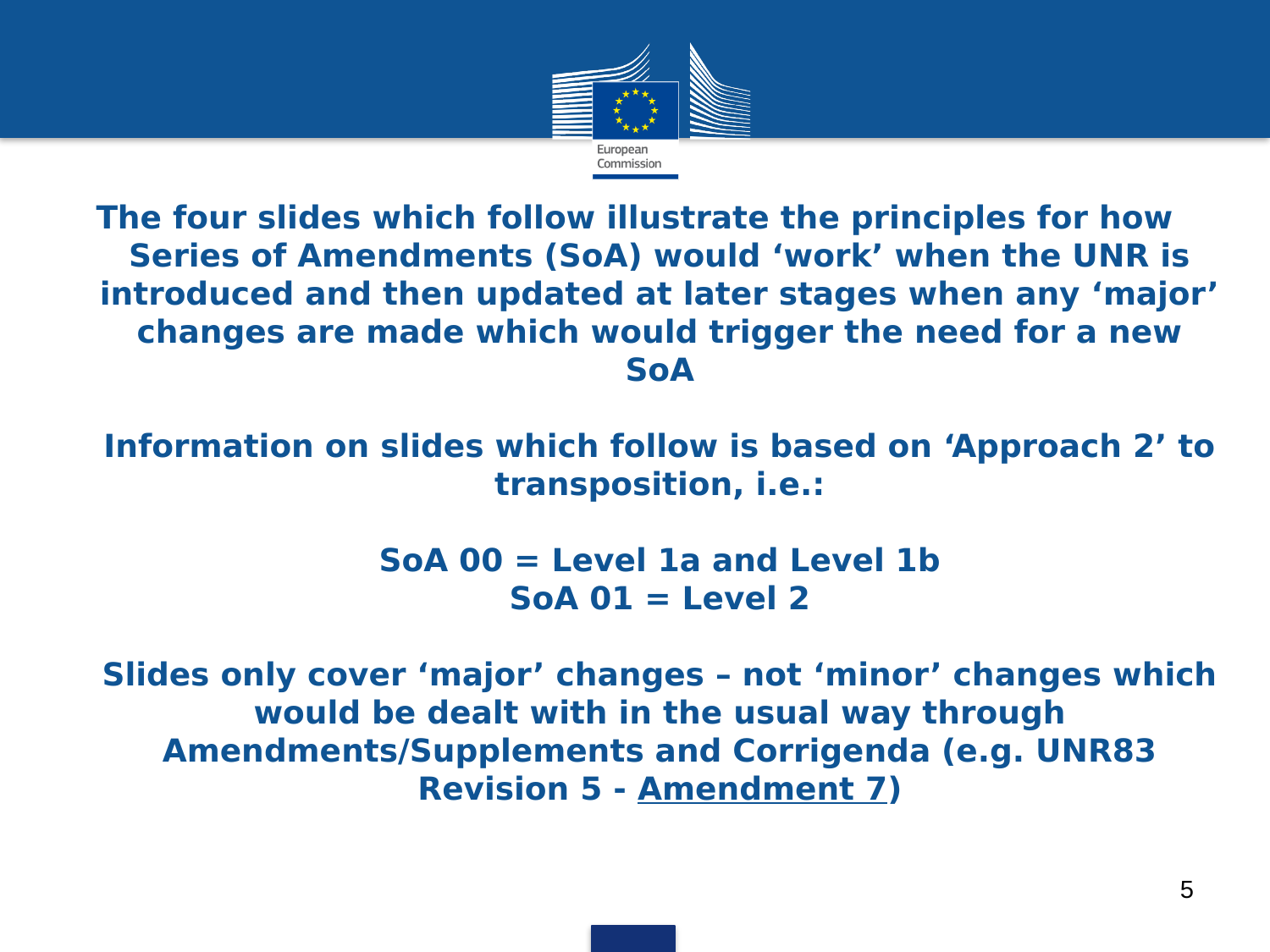

# The four slides which follow illustrate the principles for how Series of Amendments (SoA) would ‘work’ when the UNR is introduced and then updated at later stages when any ‘major’ changes are made which would trigger the need for a new SoA Information on slides which follow is based on ‘Approach 2’ to transposition, i.e.: SoA 00 = Level 1a and Level 1b SoA 01 = Level 2 Slides only cover ‘major’ changes – not ‘minor’ changes which would be dealt with in the usual way through Amendments/Supplements and Corrigenda (e.g. UNR83 Revision 5 - Amendment 7)
5